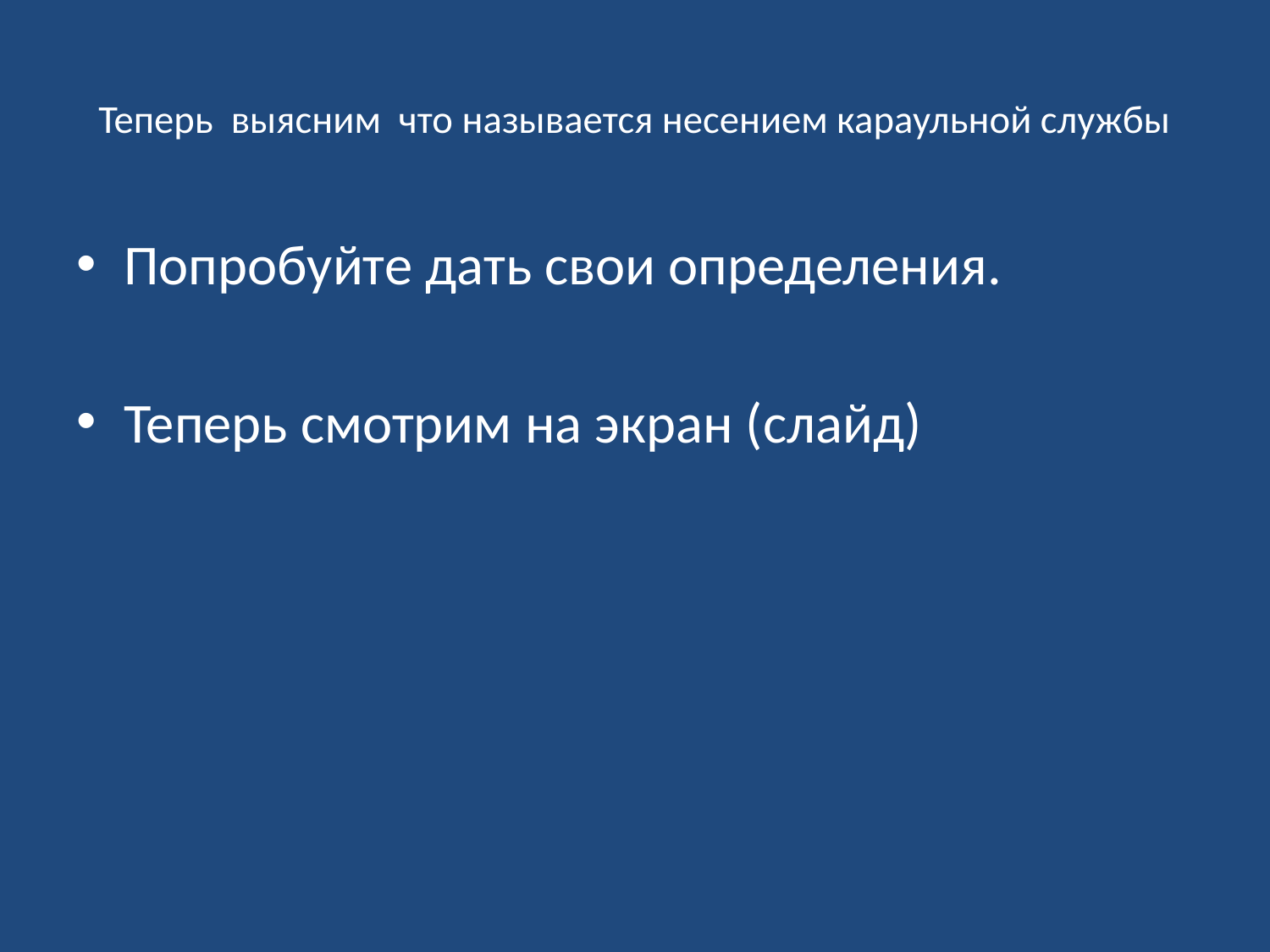

# Теперь  выясним  что называется несением караульной службы
Попробуйте дать свои определения.

Теперь смотрим на экран (слайд)